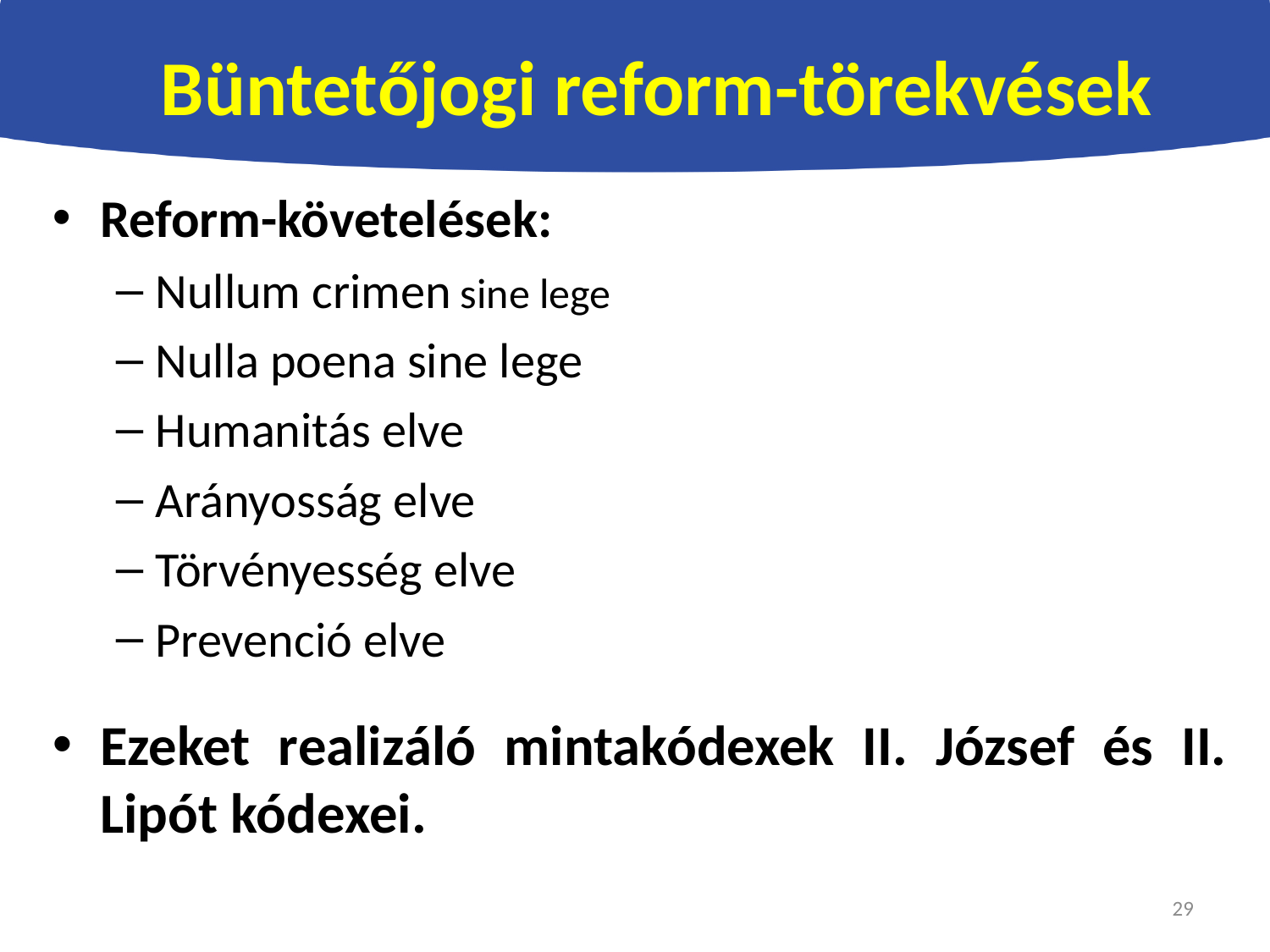

# Büntetőjogi reform-törekvések
Reform-követelések:
Nullum crimen sine lege
Nulla poena sine lege
Humanitás elve
Arányosság elve
Törvényesség elve
Prevenció elve
Ezeket realizáló mintakódexek II. József és II. Lipót kódexei.

29